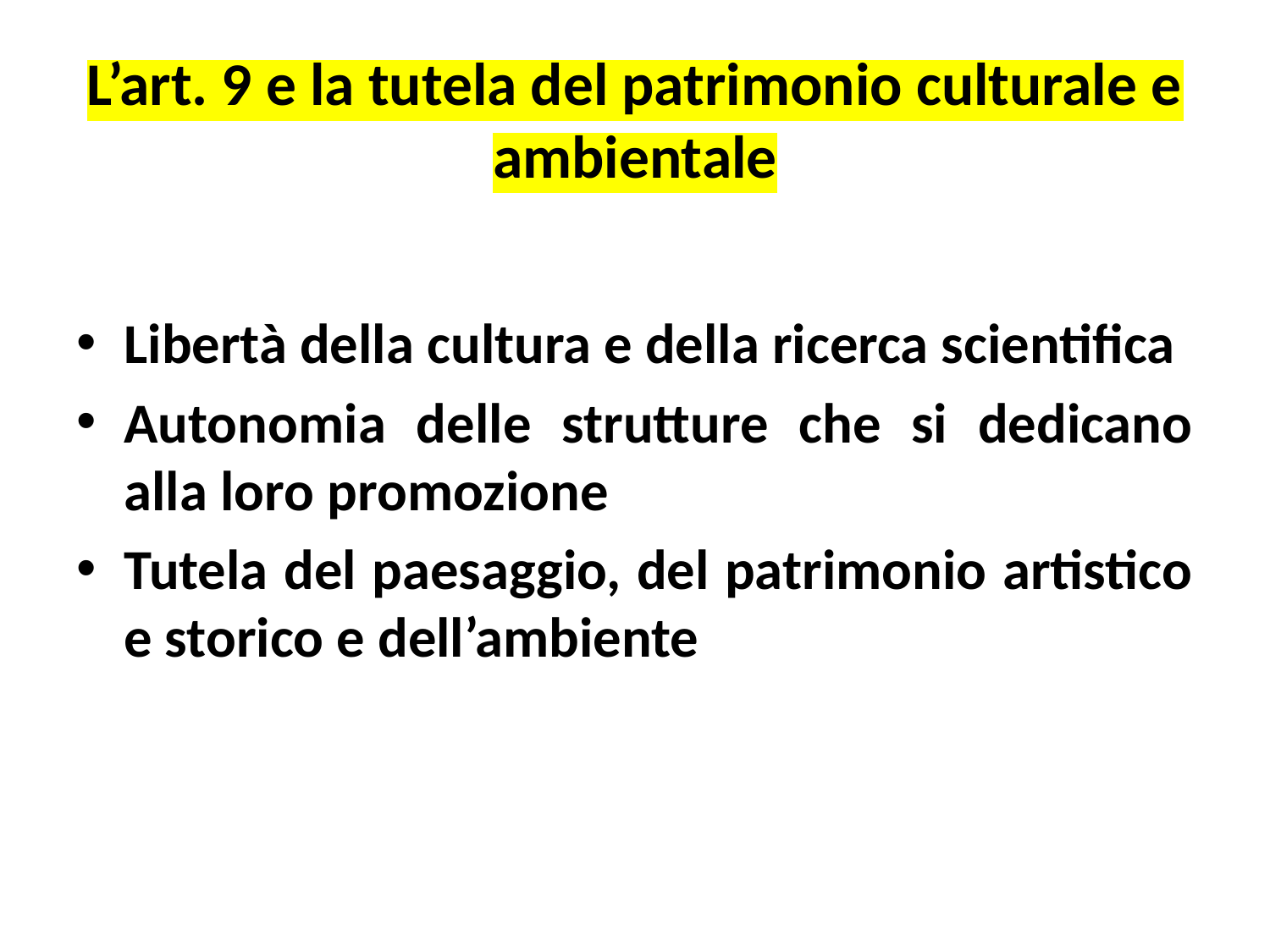

# L’art. 9 e la tutela del patrimonio culturale e ambientale

Libertà della cultura e della ricerca scientifica
Autonomia delle strutture che si dedicano alla loro promozione
Tutela del paesaggio, del patrimonio artistico e storico e dell’ambiente